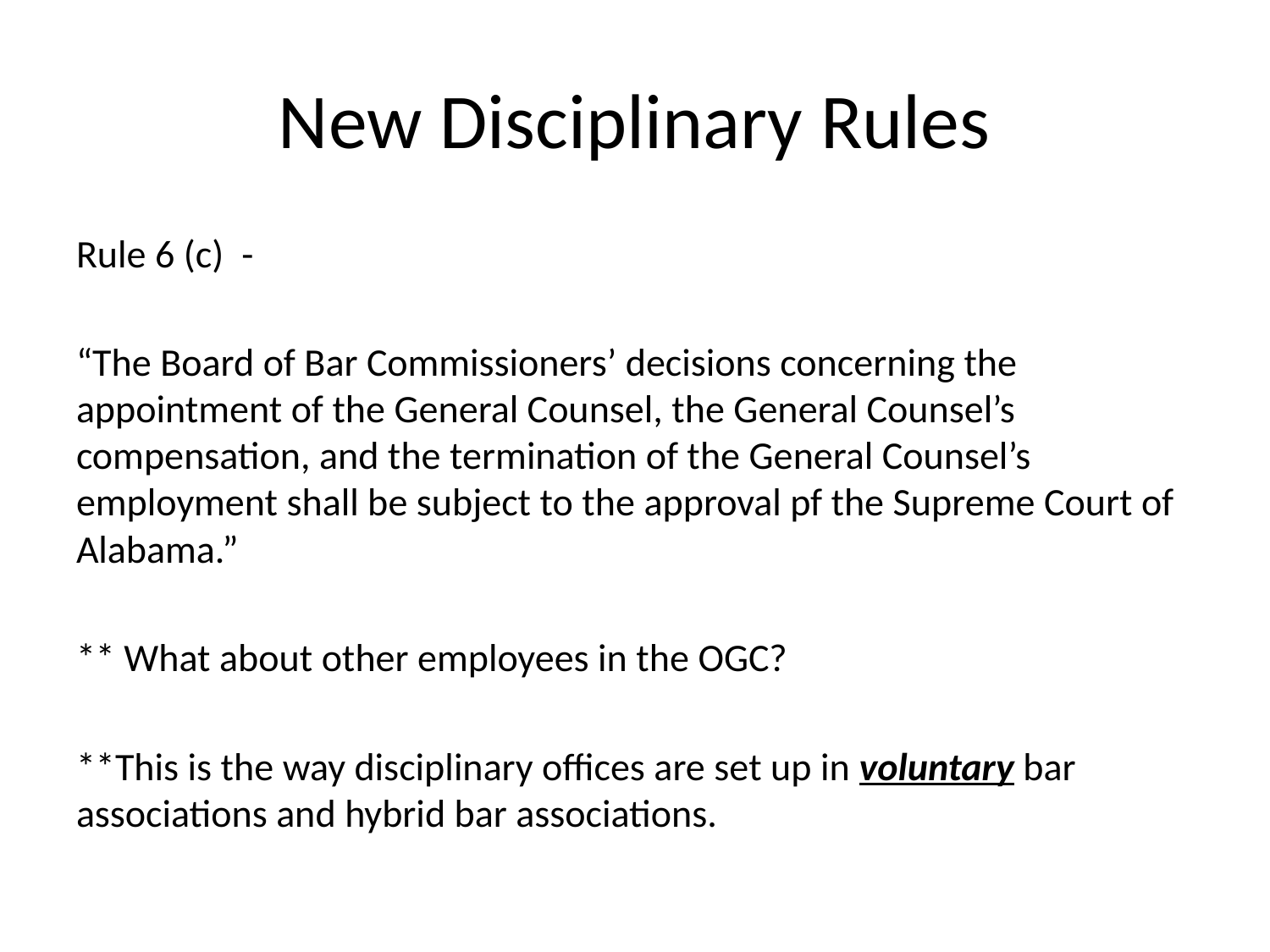

# New Disciplinary Rules
Rule 6 (c)  -

“The Board of Bar Commissioners’ decisions concerning the appointment of the General Counsel, the General Counsel’s compensation, and the termination of the General Counsel’s employment shall be subject to the approval pf the Supreme Court of Alabama.”

** What about other employees in the OGC?

**This is the way disciplinary offices are set up in voluntary bar associations and hybrid bar associations.